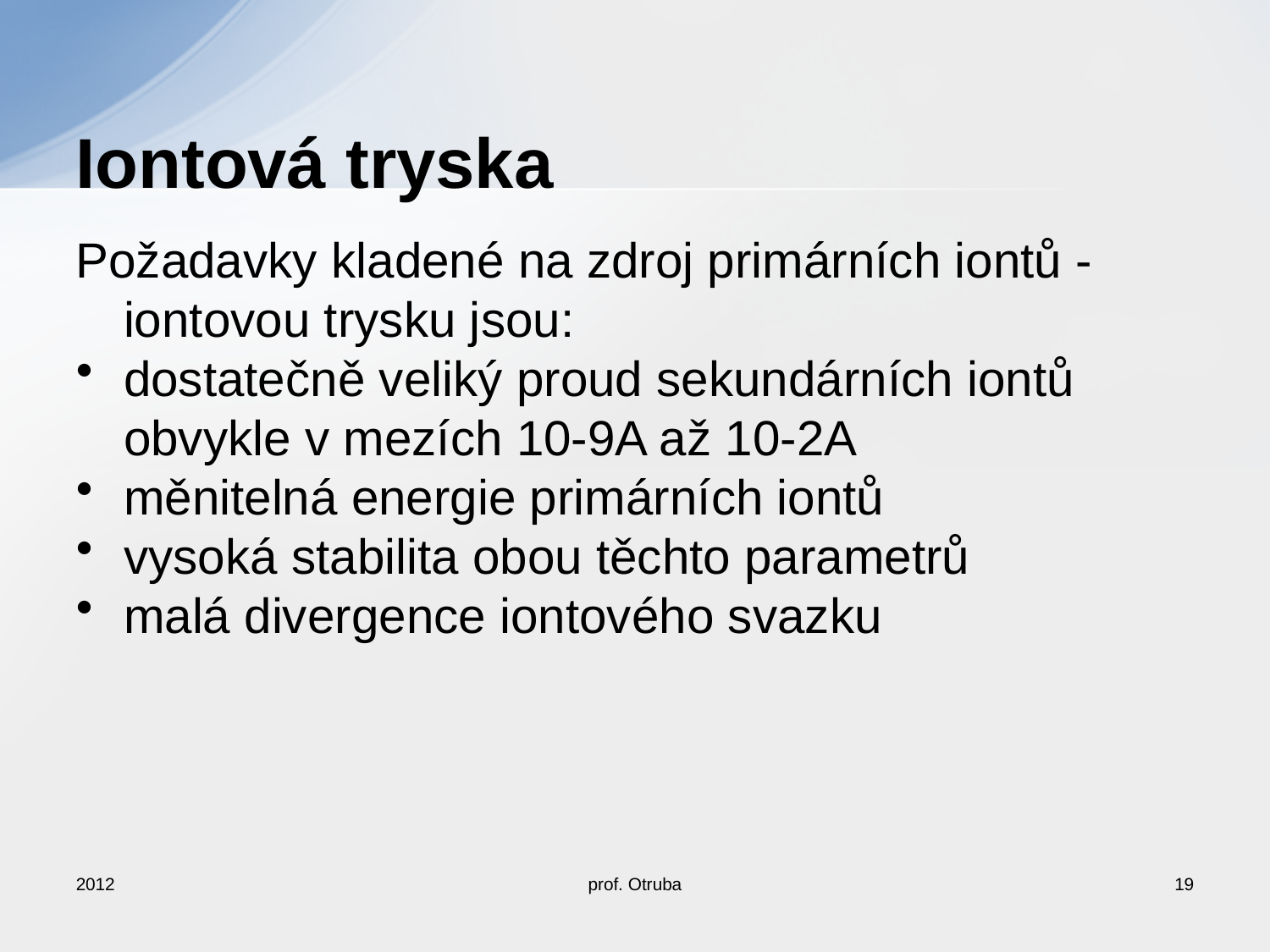

# Iontová tryska
Požadavky kladené na zdroj primárních iontů - iontovou trysku jsou:
dostatečně veliký proud sekundárních iontů obvykle v mezích 10-9A až 10-2A
měnitelná energie primárních iontů
vysoká stabilita obou těchto parametrů
malá divergence iontového svazku

2012
prof. Otruba
19